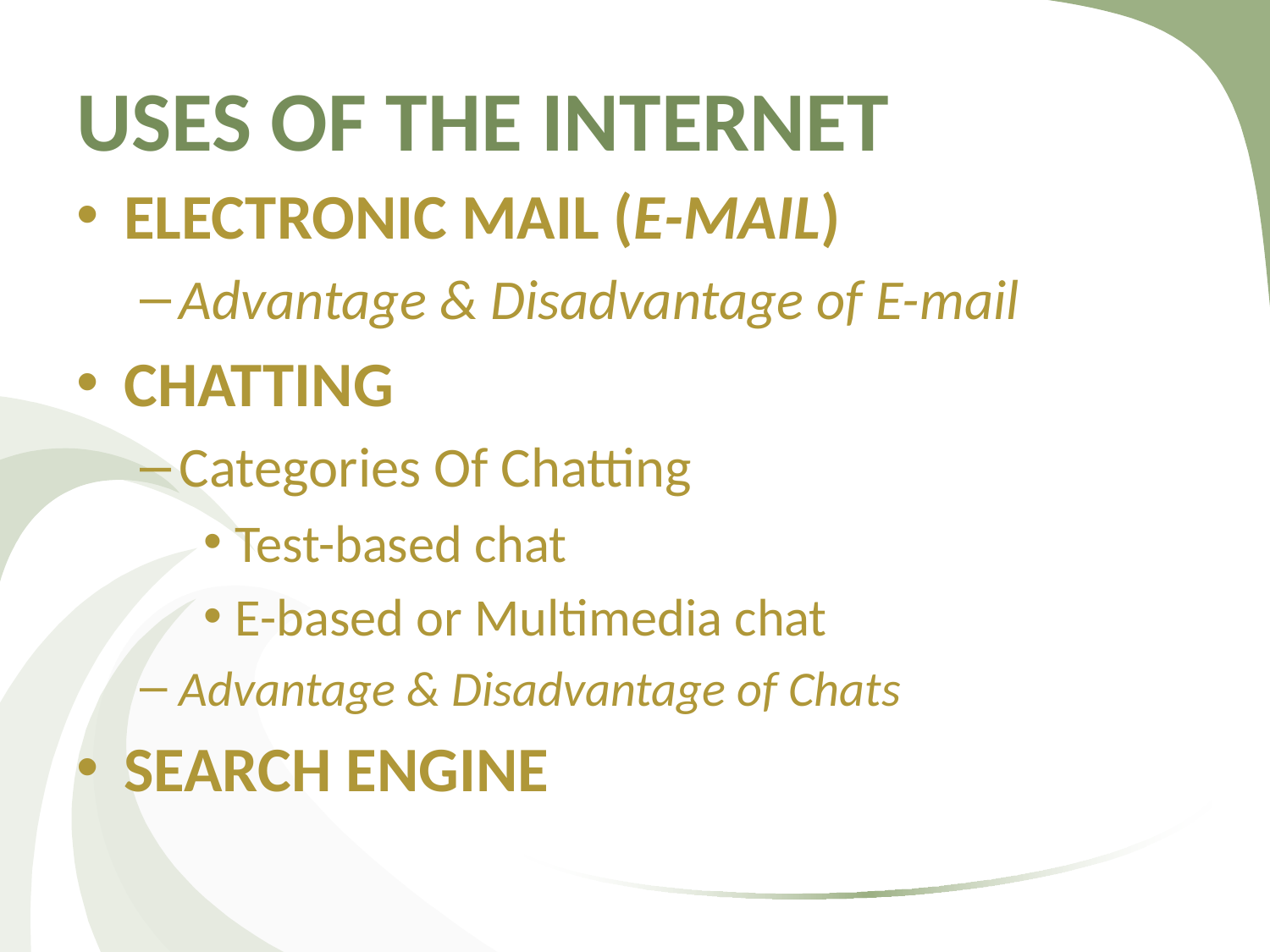

# USES OF THE INTERNET
ELECTRONIC MAIL (E-MAIL)
Advantage & Disadvantage of E-mail
CHATTING
Categories Of Chatting
Test-based chat
E-based or Multimedia chat
Advantage & Disadvantage of Chats
SEARCH ENGINE